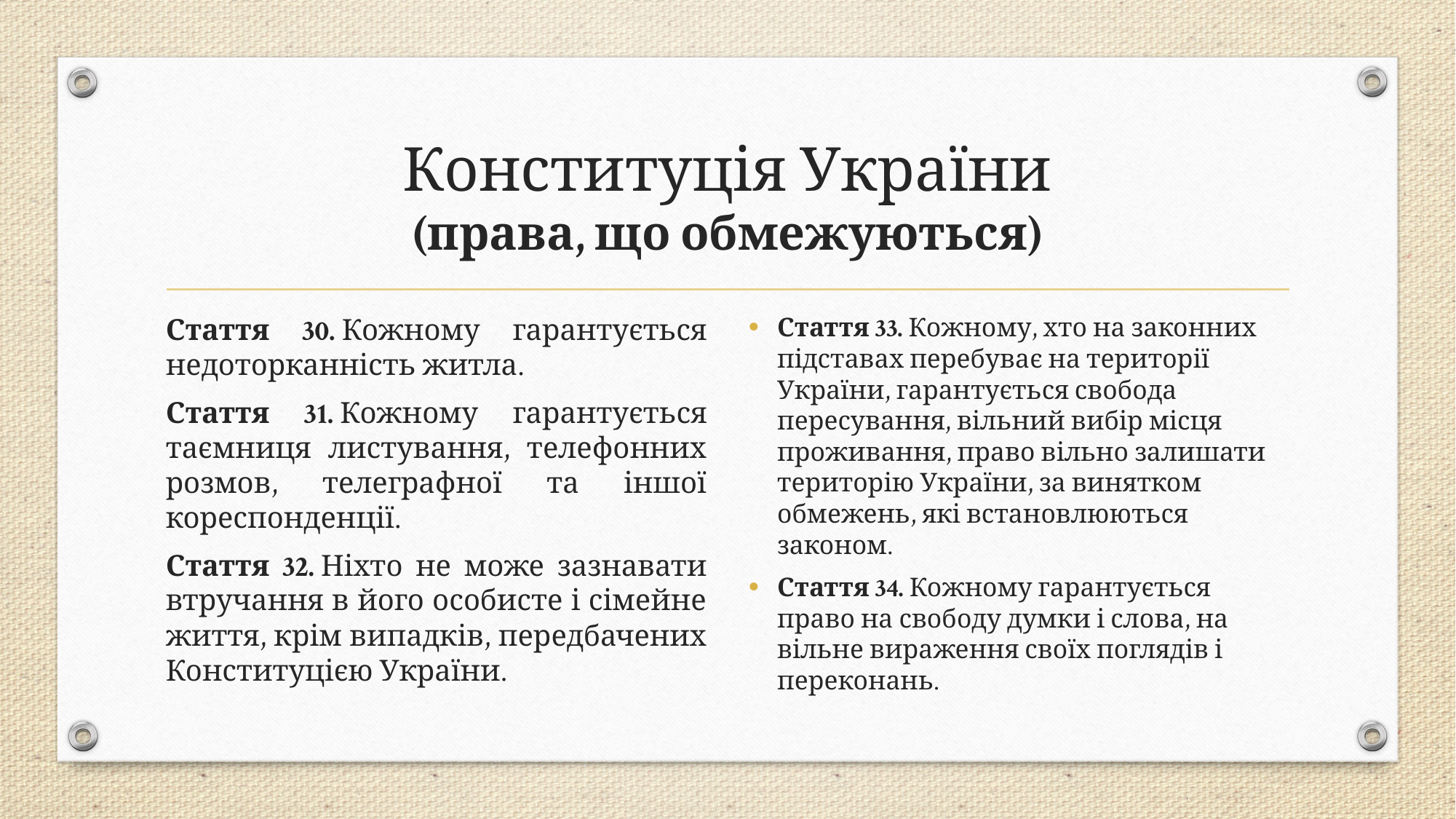

# Конституція України (права, що обмежуються)
Стаття 30. Кожному гарантується недоторканність житла.
Стаття 31. Кожному гарантується таємниця листування, телефонних розмов, телеграфної та іншої кореспонденції.
Стаття 32. Ніхто не може зазнавати втручання в його особисте і сімейне життя, крім випадків, передбачених Конституцією України.

Стаття 33. Кожному, хто на законних підставах перебуває на території України, гарантується свобода пересування, вільний вибір місця проживання, право вільно залишати територію України, за винятком обмежень, які встановлюються законом.
Стаття 34. Кожному гарантується право на свободу думки і слова, на вільне вираження своїх поглядів і переконань.